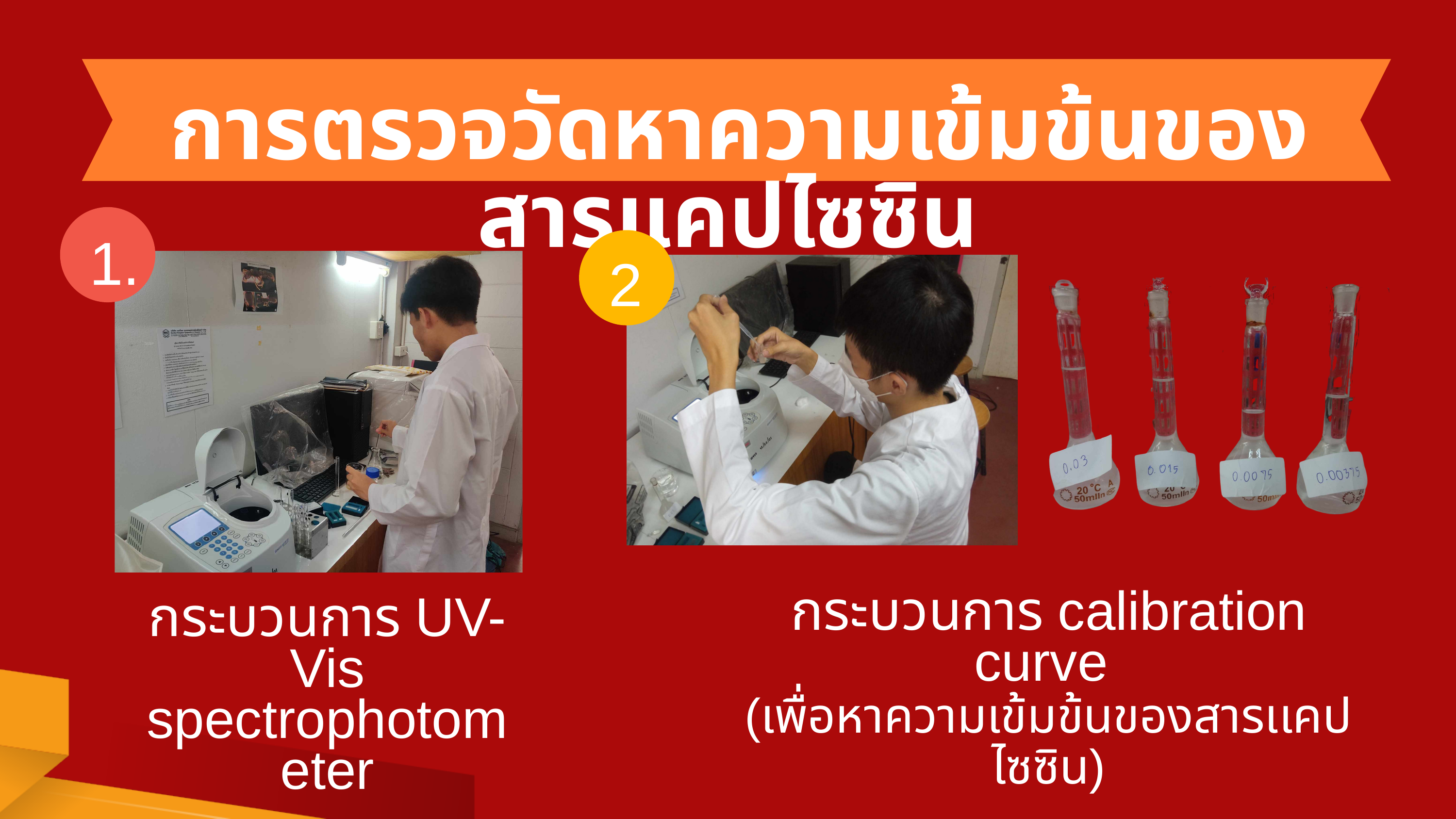

การตรวจวัดหาความเข้มข้นของสารแคปไซซิน

1.

2

กระบวนการ calibration curve
(เพื่อหาความเข้มข้นของสารเเคปไซซิน)
กระบวนการ UV-Vis spectrophotometer